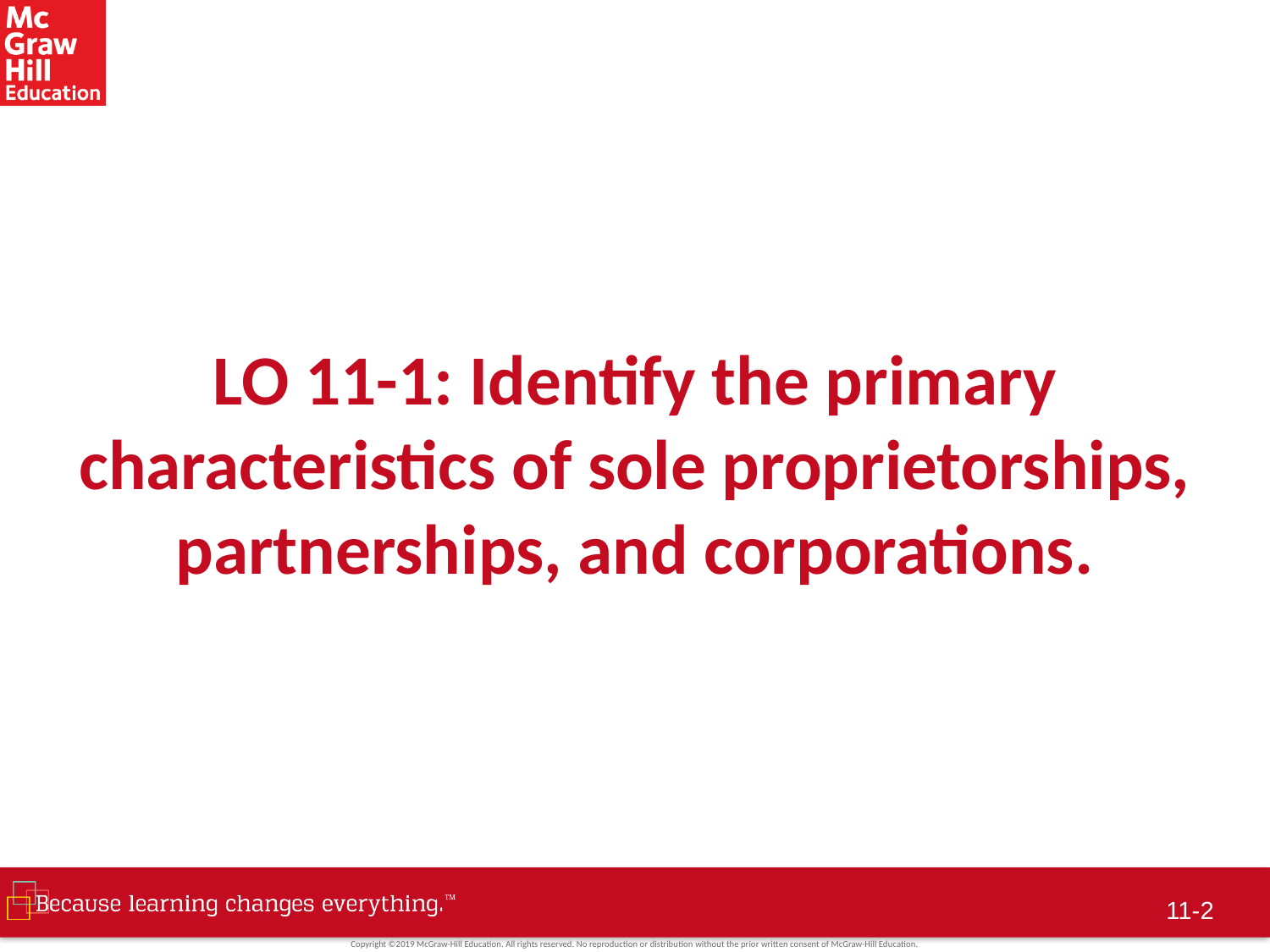

# LO 11-1: Identify the primary characteristics of sole proprietorships, partnerships, and corporations.
11-2